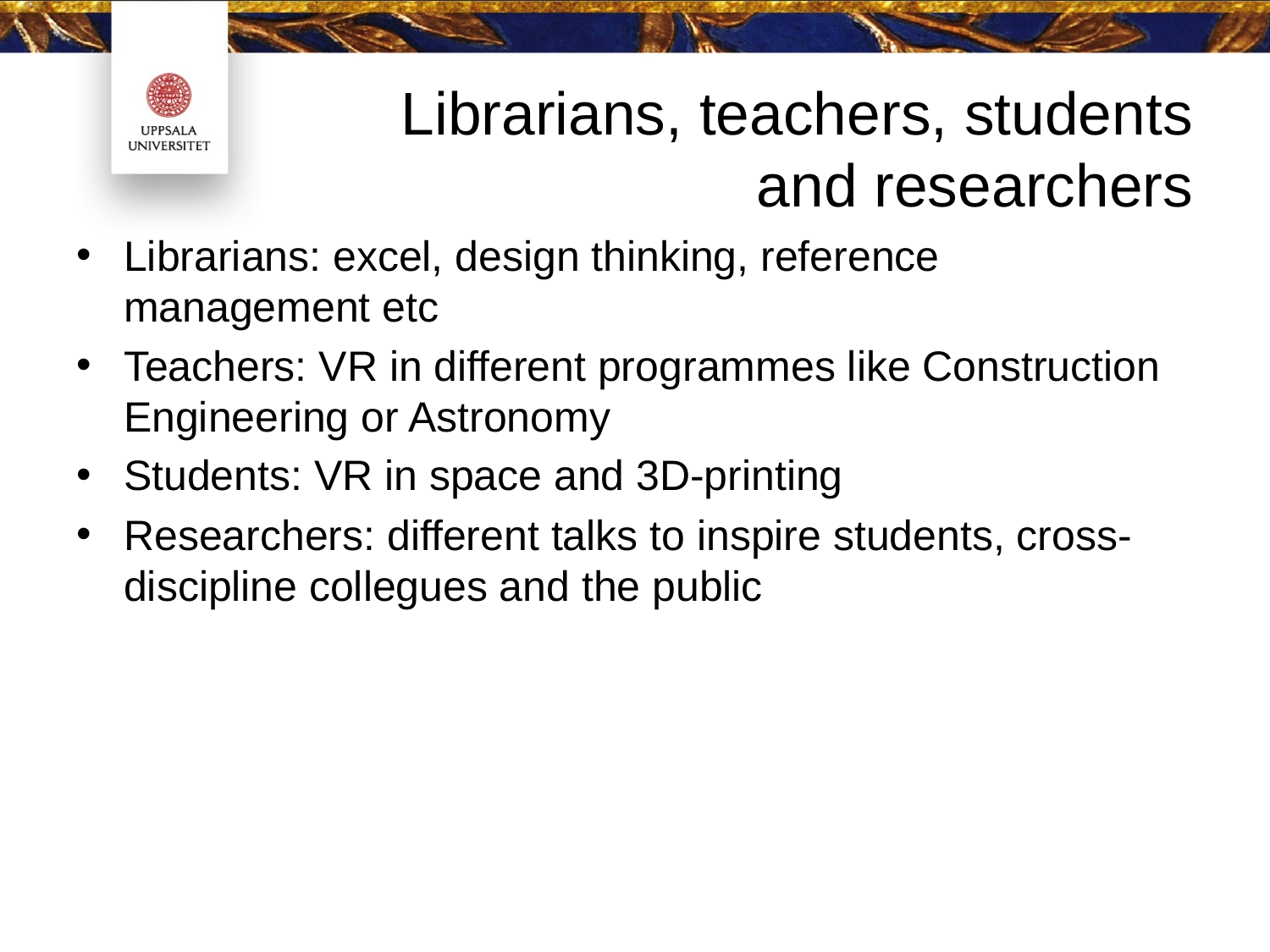

# Librarians, teachers, students and researchers
Librarians: excel, design thinking, reference management etc
Teachers: VR in different programmes like Construction Engineering or Astronomy
Students: VR in space and 3D-printing
Researchers: different talks to inspire students, cross-discipline collegues and the public